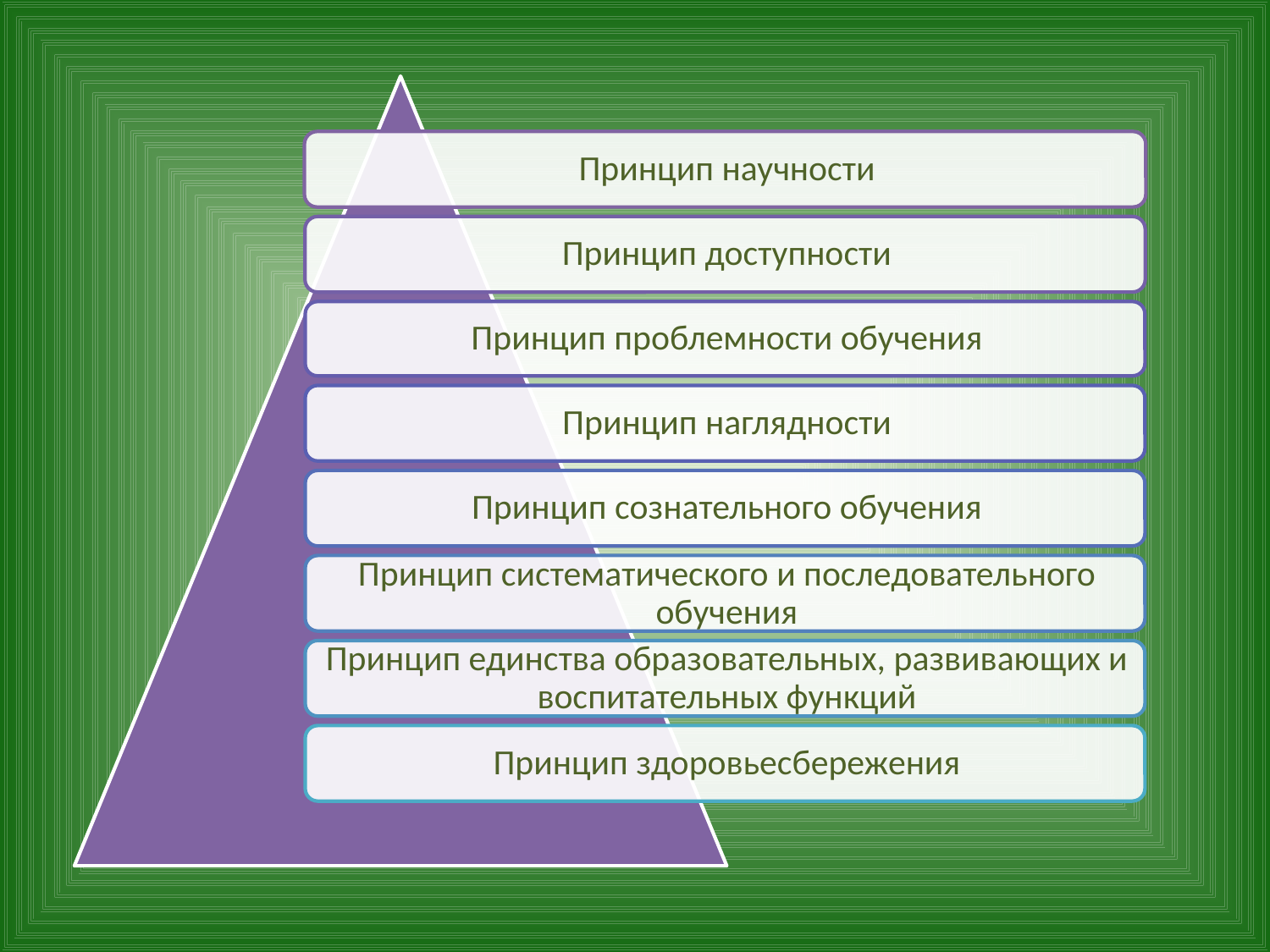

Принцип научности
Принцип доступности
Принцип проблемности обучения
Принцип наглядности
Принцип сознательного обучения
Принцип систематического и последовательного обучения
Принцип единства образовательных, развивающих и воспитательных функций
Принцип здоровьесбережения